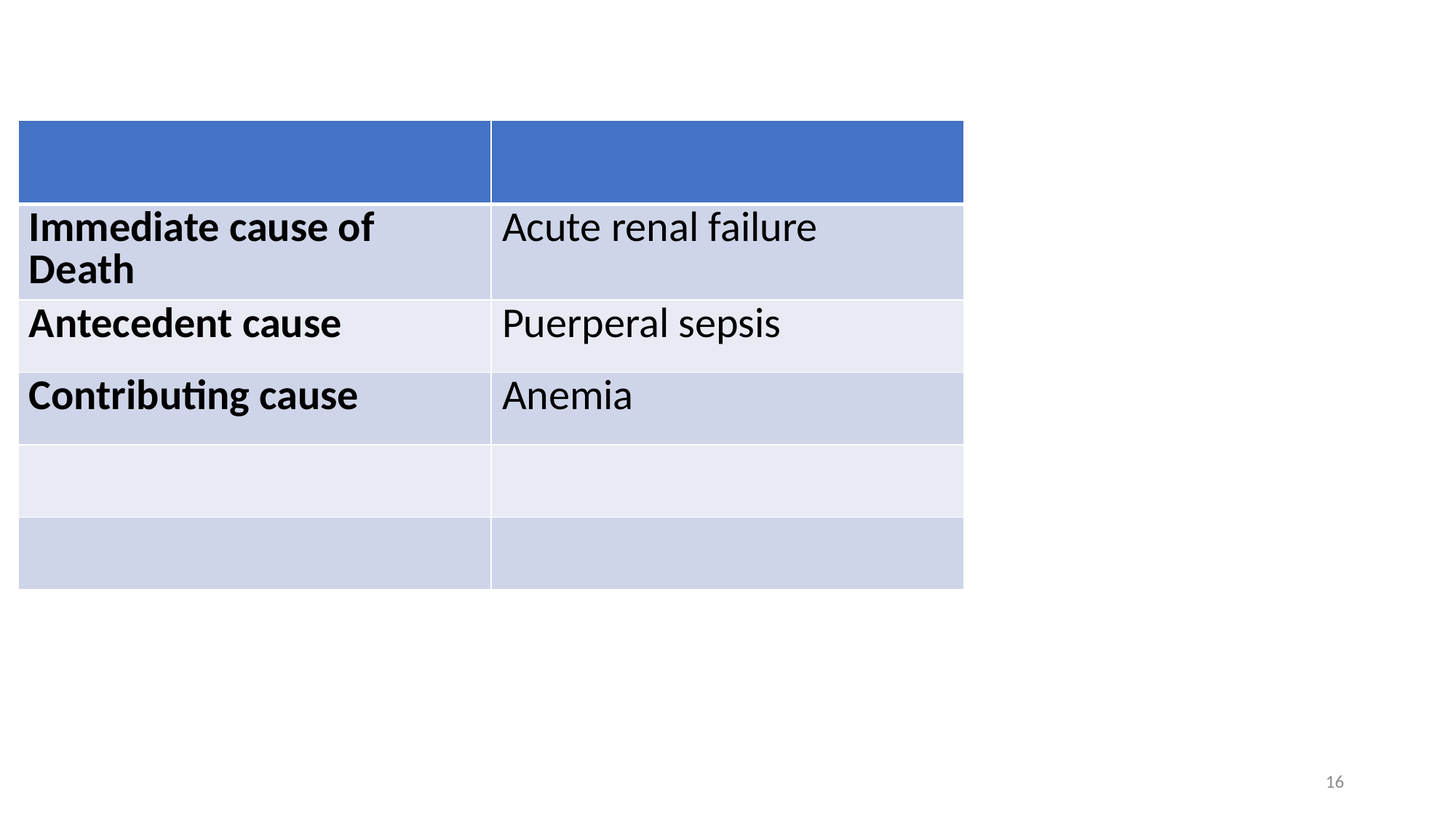

|  |  |
| --- | --- |
| Immediate cause of Death | Acute renal failure |
| Antecedent cause | Puerperal sepsis |
| Contributing cause | Anemia |
|  |  |
|  |  |
16